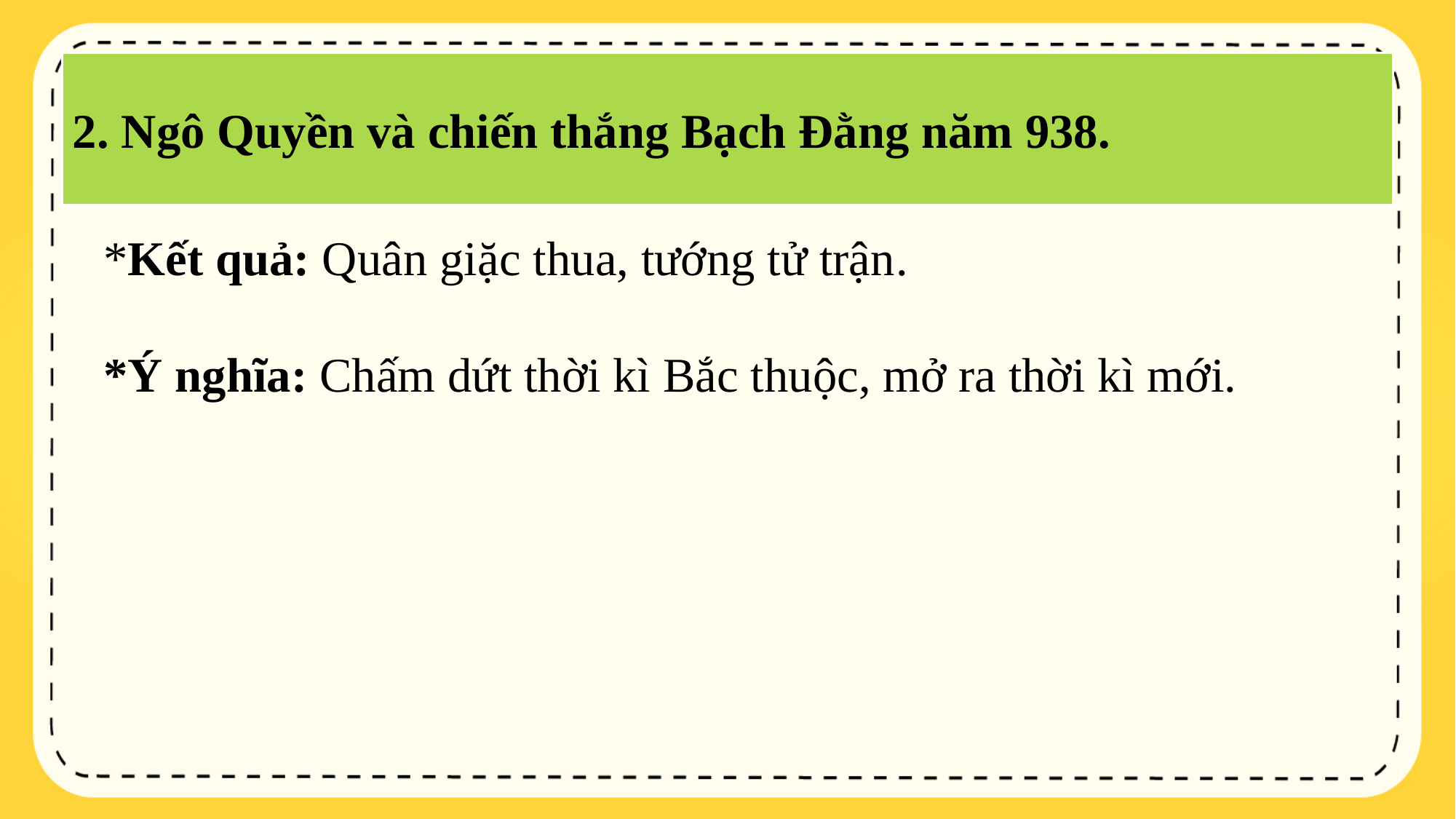

2. Ngô Quyền và chiến thắng Bạch Đằng năm 938.
*Kết quả: Quân giặc thua, tướng tử trận.

*Ý nghĩa: Chấm dứt thời kì Bắc thuộc, mở ra thời kì mới.